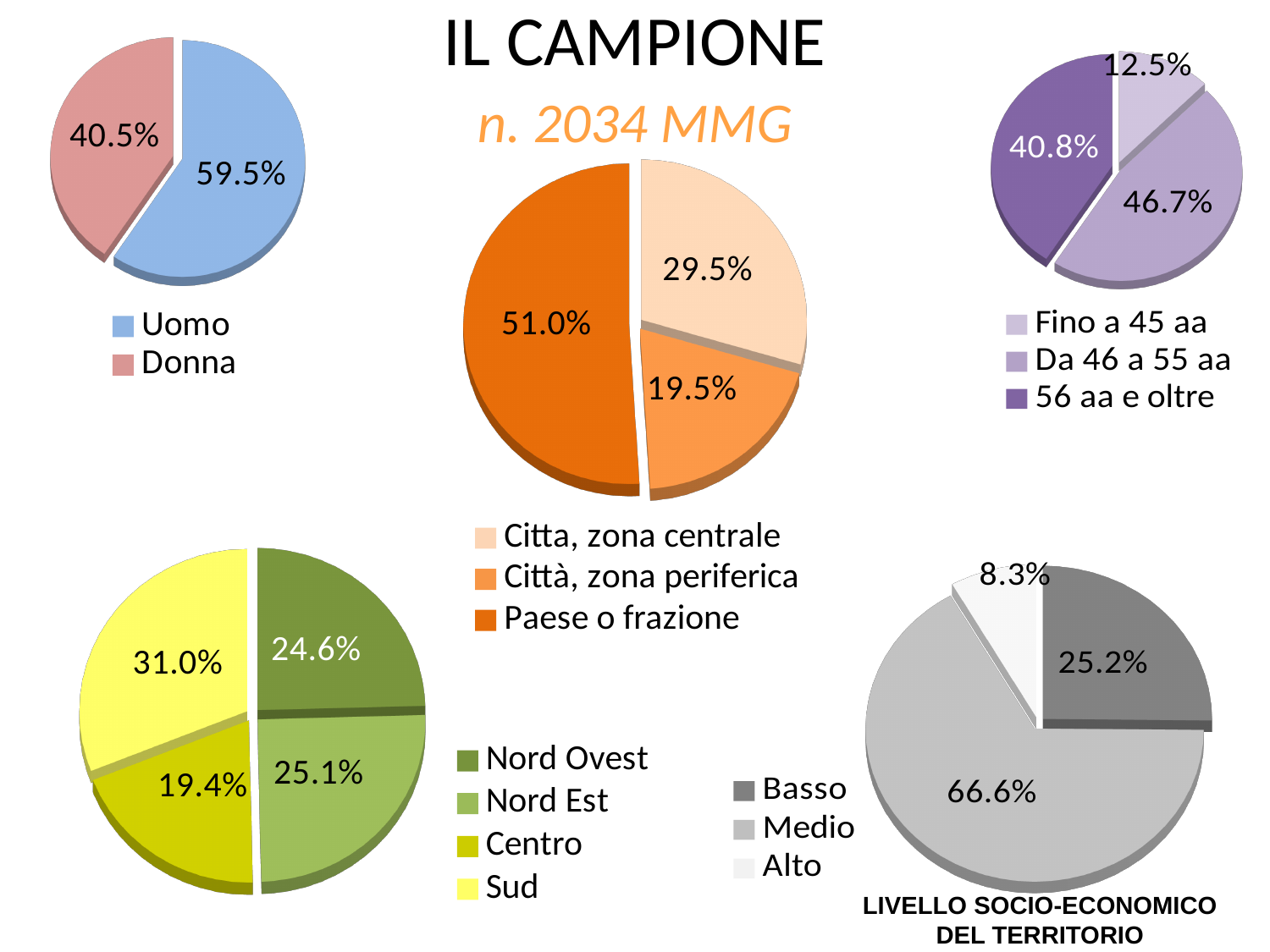

[unsupported chart]

IL CAMPIONE
n. 2034 MMG

[unsupported chart]

[unsupported chart]

[unsupported chart]

[unsupported chart]

LIVELLO SOCIO-ECONOMICO DEL TERRITORIO